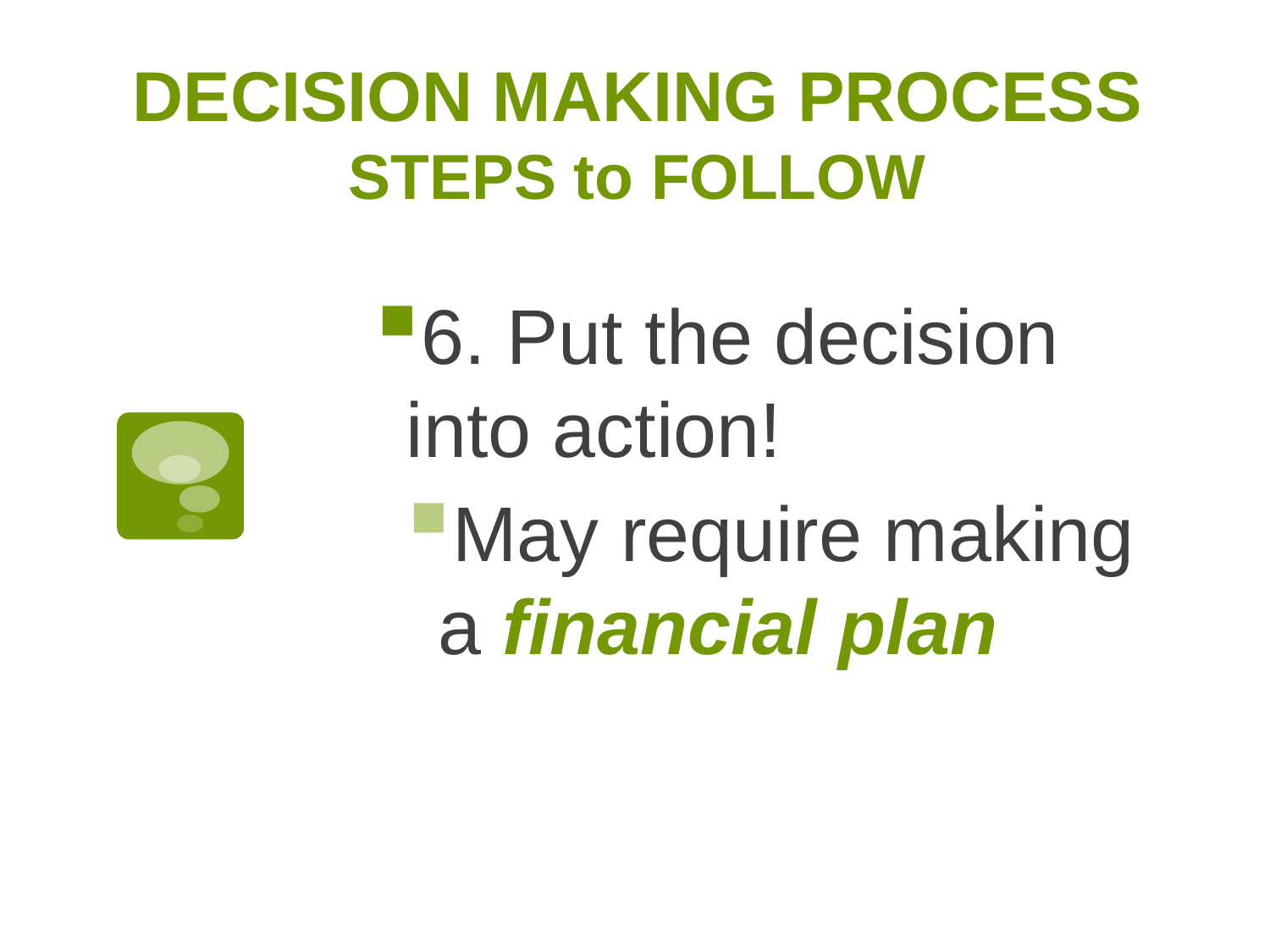

# DECISION MAKING PROCESS STEPS to FOLLOW
6. Put the decision into action!
May require making a financial plan